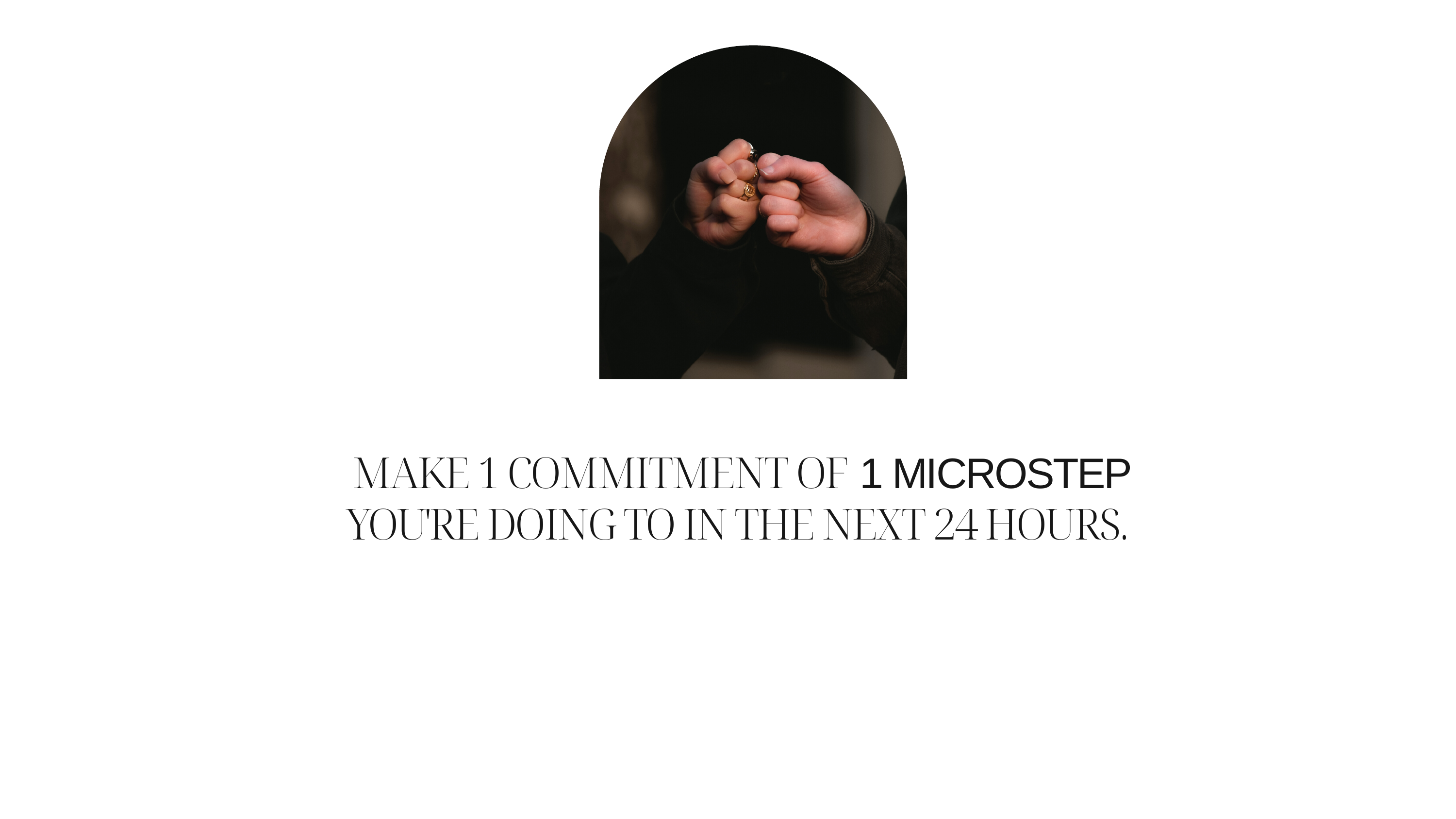

MAKE 1 COMMITMENT OF 1 MICROSTEP YOU'RE DOING TO IN THE NEXT 24 HOURS.